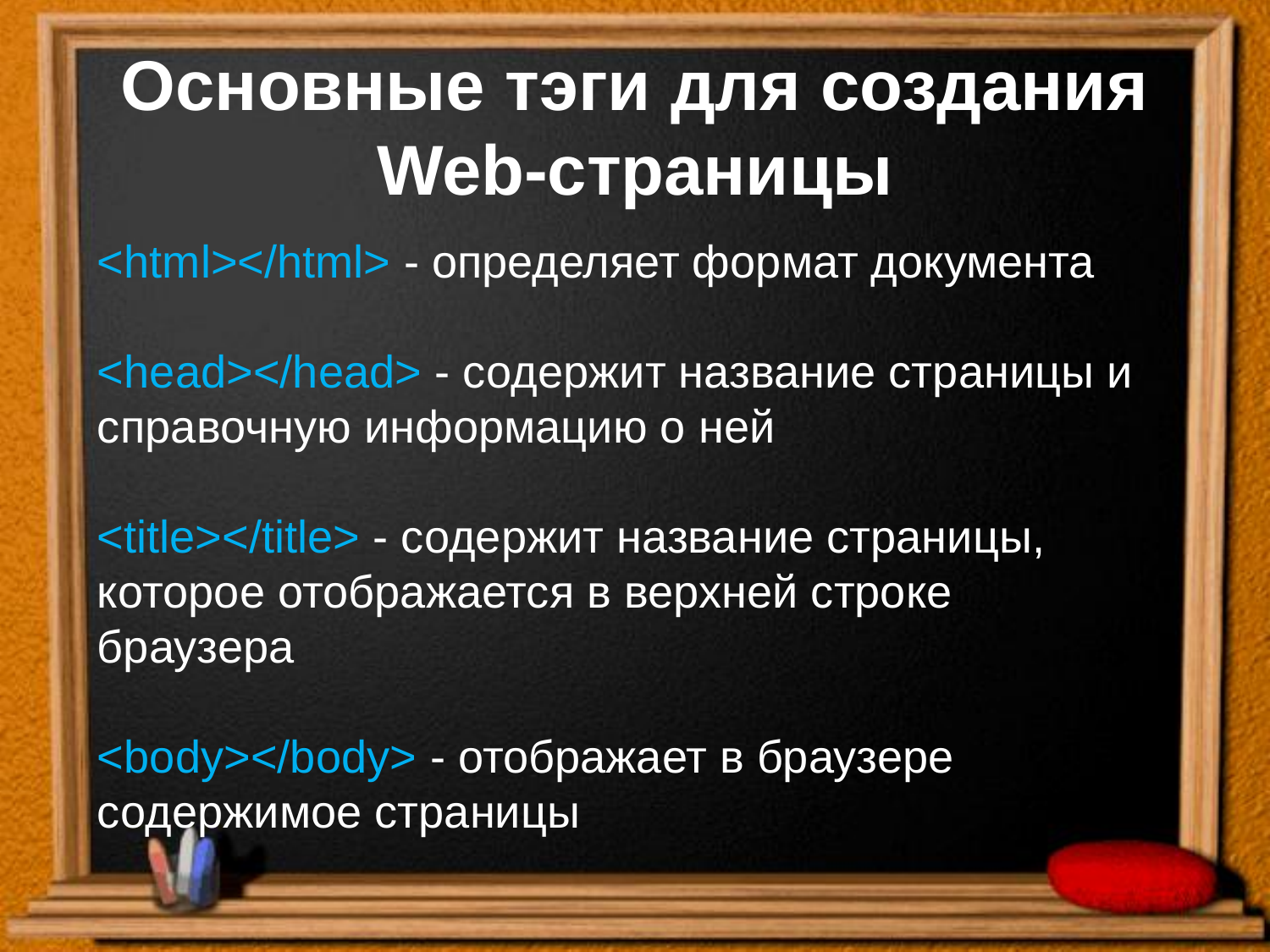

Основные тэги для создания Web-страницы
<html></html> - определяет формат документа
<head></head> - содержит название страницы и справочную информацию о ней

<title></title> - содержит название страницы, которое отображается в верхней строке браузера
<body></body> - отображает в браузере содержимое страницы